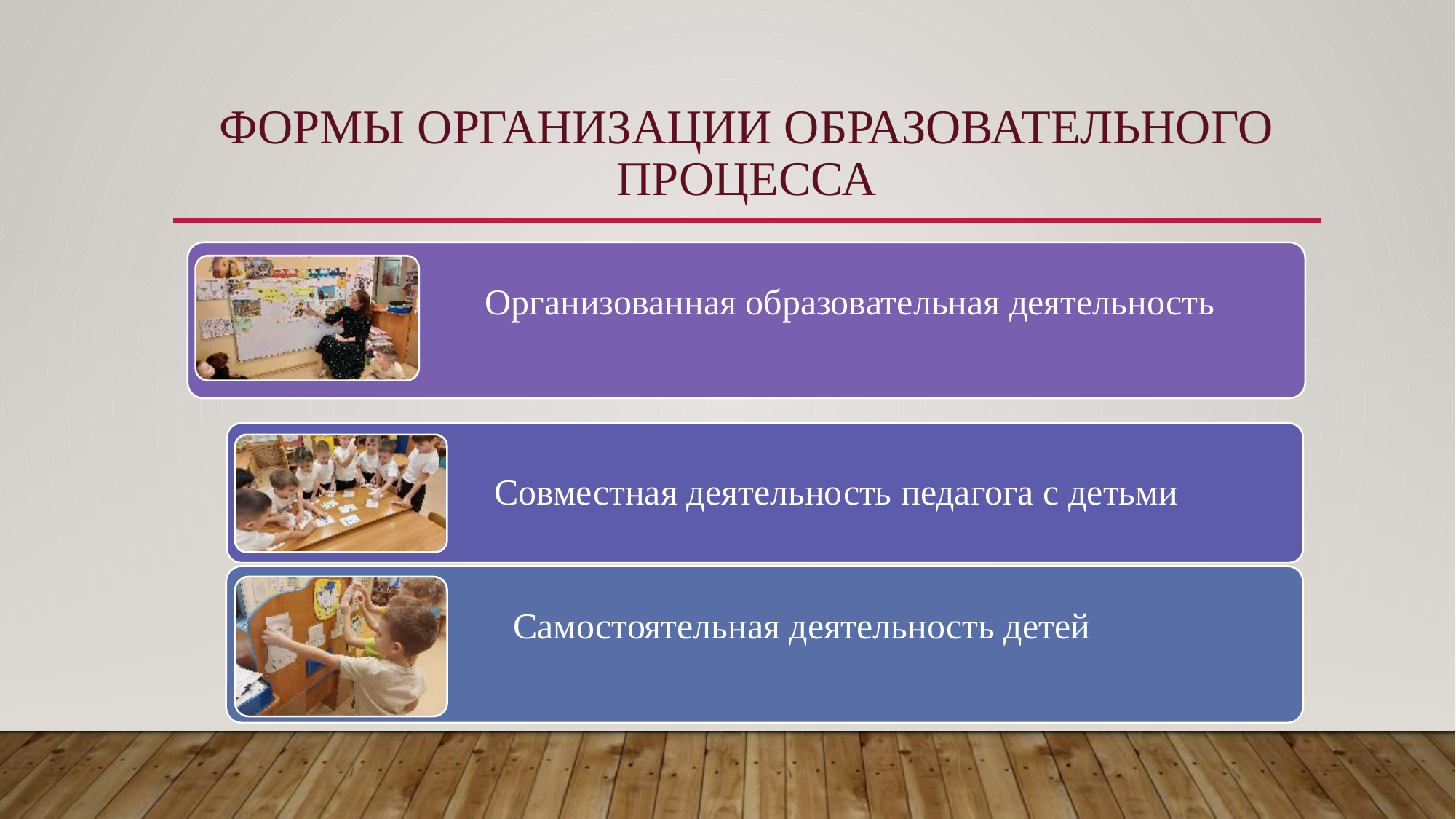

# Формы организации образовательного процесса

         Организованная образовательная деятельность

     Совместная деятельность педагога с детьми

     Самостоятельная деятельность детей